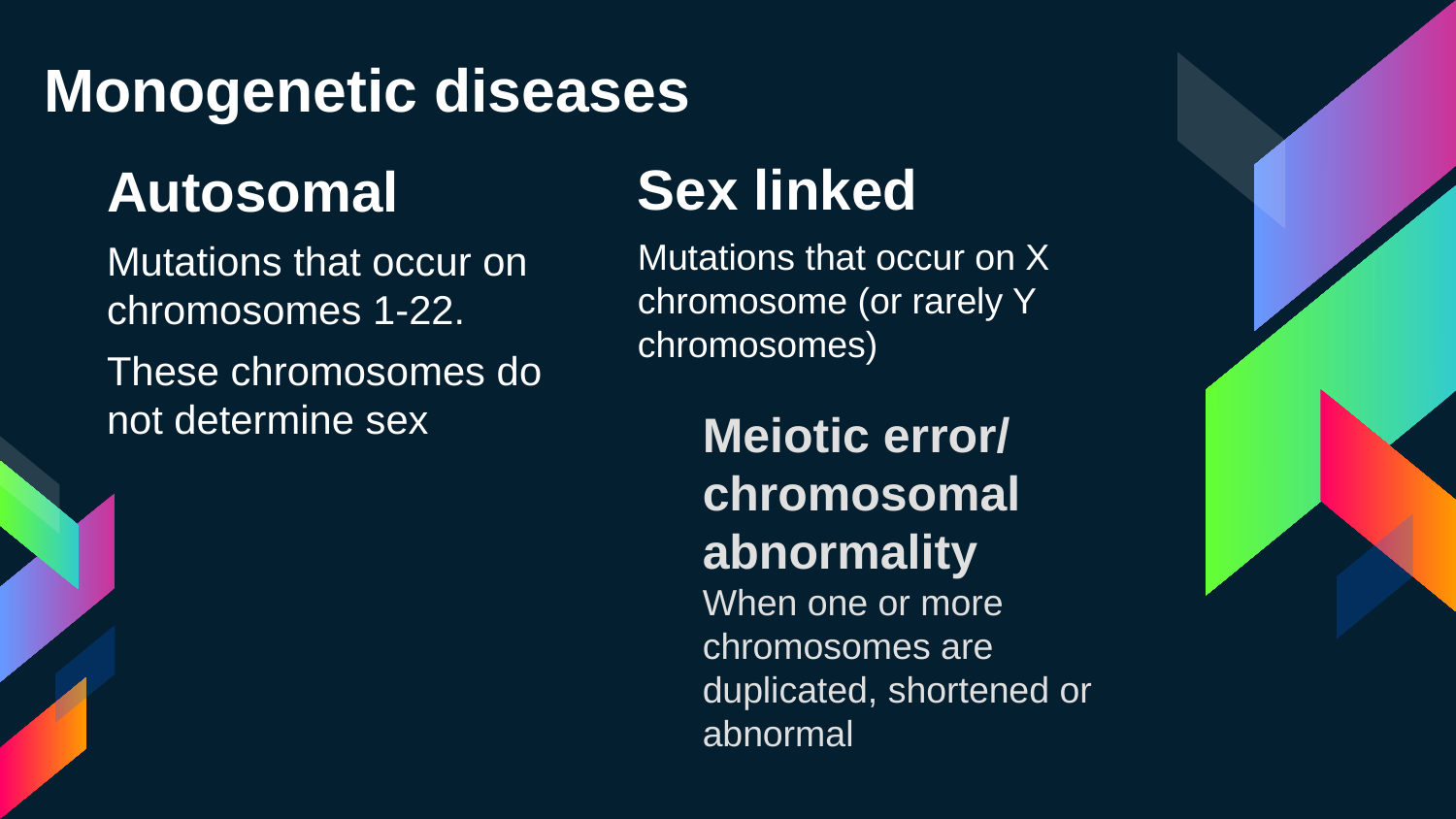

# Monogenetic diseases
Sex linked
Mutations that occur on X chromosome (or rarely Y chromosomes)
Autosomal
Mutations that occur on chromosomes 1-22.
These chromosomes do not determine sex

Meiotic error/ chromosomal abnormality
When one or more chromosomes are duplicated, shortened or abnormal